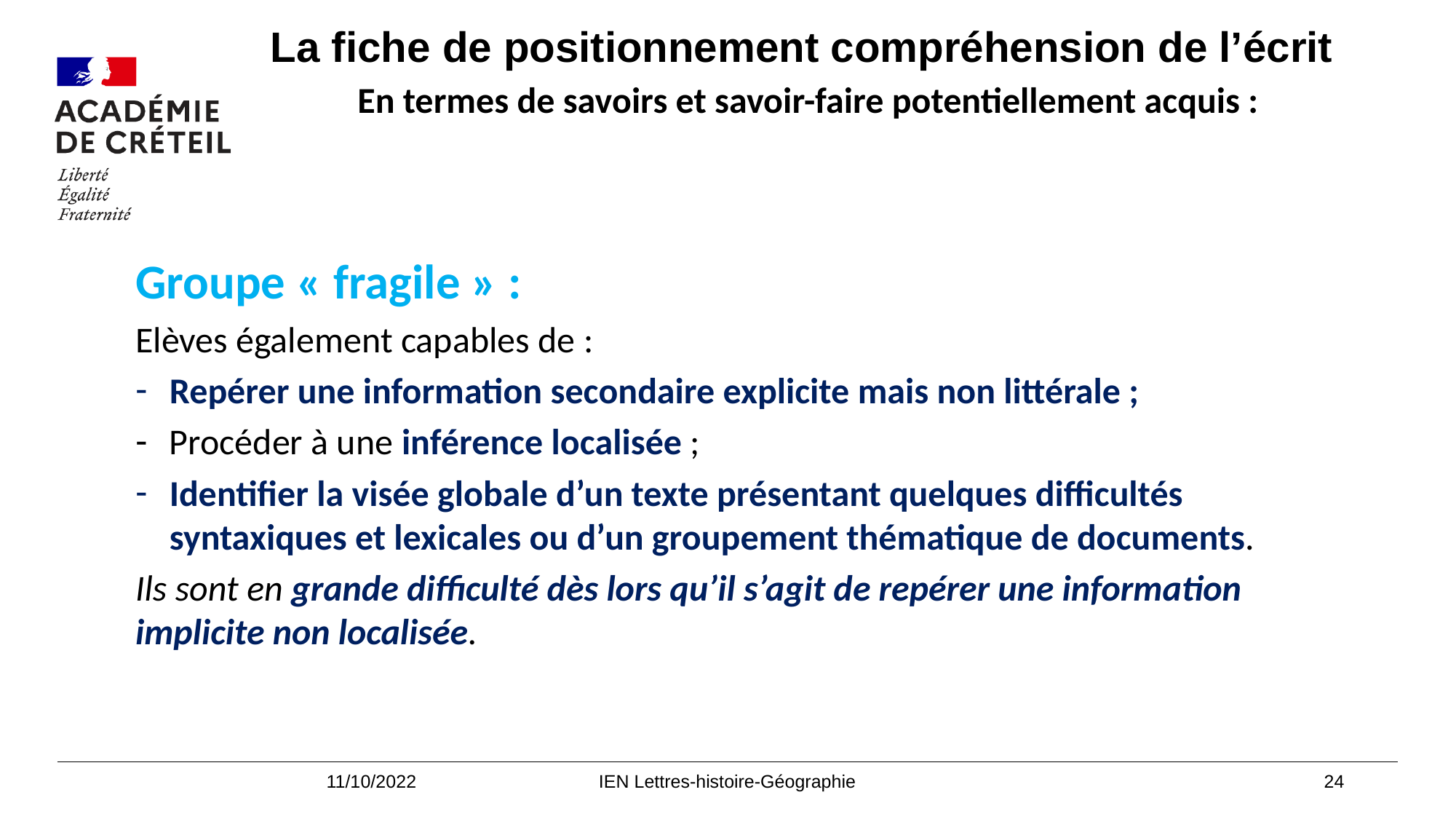

#
La fiche de positionnement compréhension de l’écrit
 En termes de savoirs et savoir-faire potentiellement acquis :

Les évaluations nationales
Groupe « fragile » :
Elèves également capables de :
Repérer une information secondaire explicite mais non littérale ;
Procéder à une inférence localisée ;
Identifier la visée globale d’un texte présentant quelques difficultés syntaxiques et lexicales ou d’un groupement thématique de documents.
Ils sont en grande difficulté dès lors qu’il s’agit de repérer une information implicite non localisée.

11/10/2022
IEN Lettres-histoire-Géographie
24